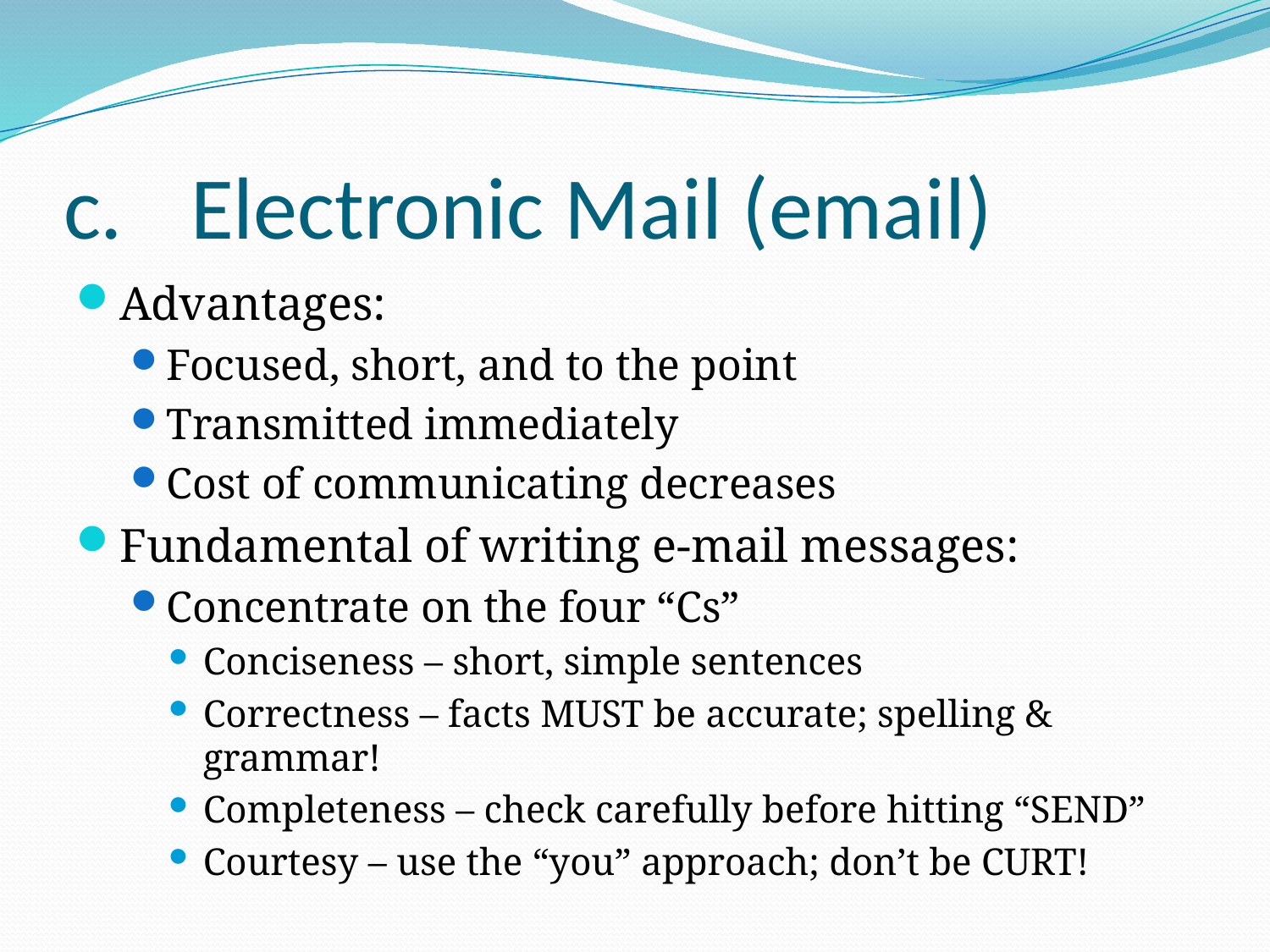

# c.	Electronic Mail (email)
Advantages:
Focused, short, and to the point
Transmitted immediately
Cost of communicating decreases
Fundamental of writing e-mail messages:
Concentrate on the four “Cs”
Conciseness – short, simple sentences
Correctness – facts MUST be accurate; spelling & grammar!
Completeness – check carefully before hitting “SEND”
Courtesy – use the “you” approach; don’t be CURT!